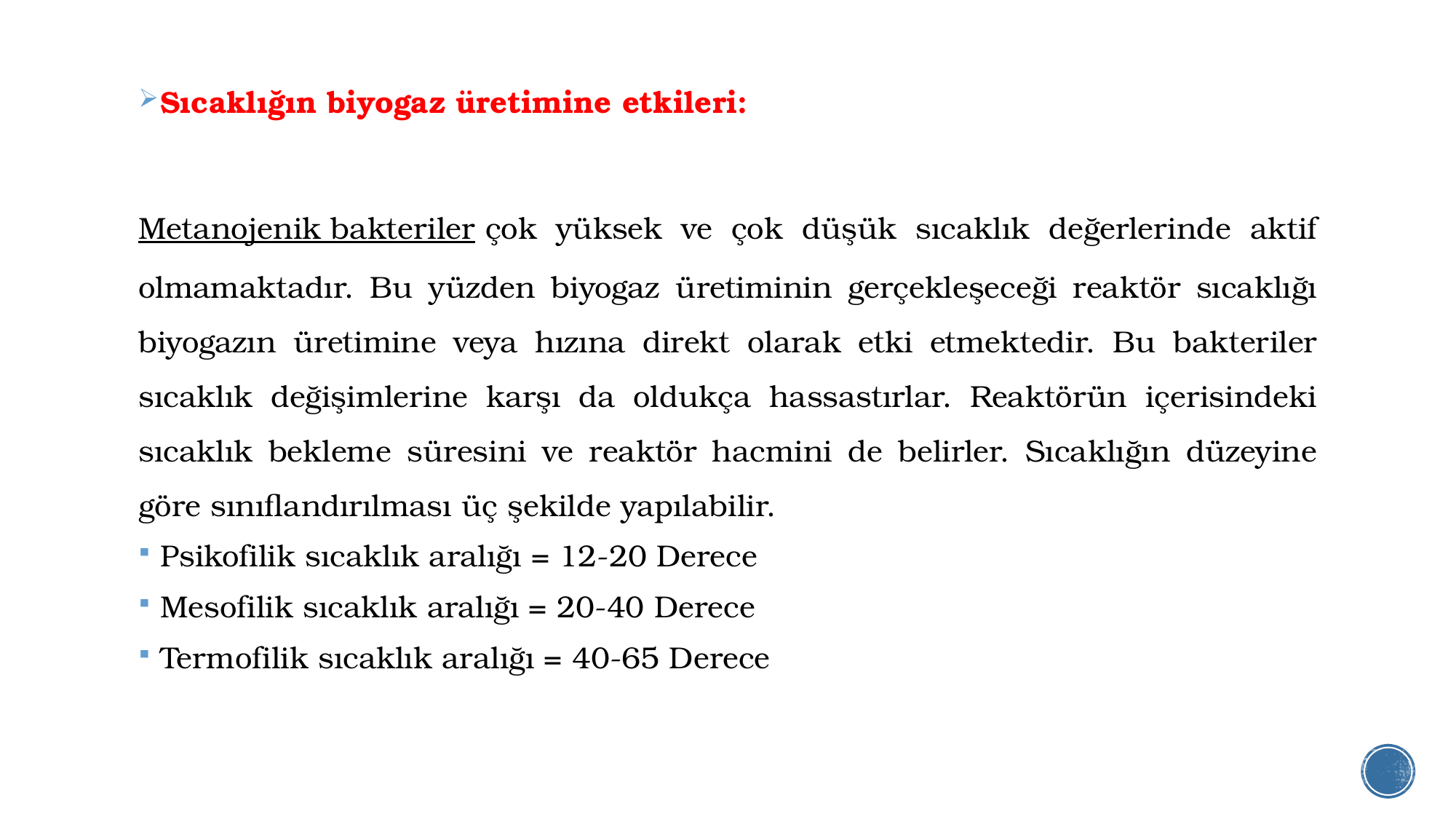

Sıcaklığın biyogaz üretimine etkileri:

Metanojenik bakteriler çok yüksek ve çok düşük sıcaklık değerlerinde aktif olmamaktadır. Bu yüzden biyogaz üretiminin gerçekleşeceği reaktör sıcaklığı biyogazın üretimine veya hızına direkt olarak etki etmektedir. Bu bakteriler sıcaklık değişimlerine karşı da oldukça hassastırlar. Reaktörün içerisindeki sıcaklık bekleme süresini ve reaktör hacmini de belirler. Sıcaklığın düzeyine göre sınıflandırılması üç şekilde yapılabilir.
Psikofilik sıcaklık aralığı = 12-20 Derece
Mesofilik sıcaklık aralığı = 20-40 Derece
Termofilik sıcaklık aralığı = 40-65 Derece